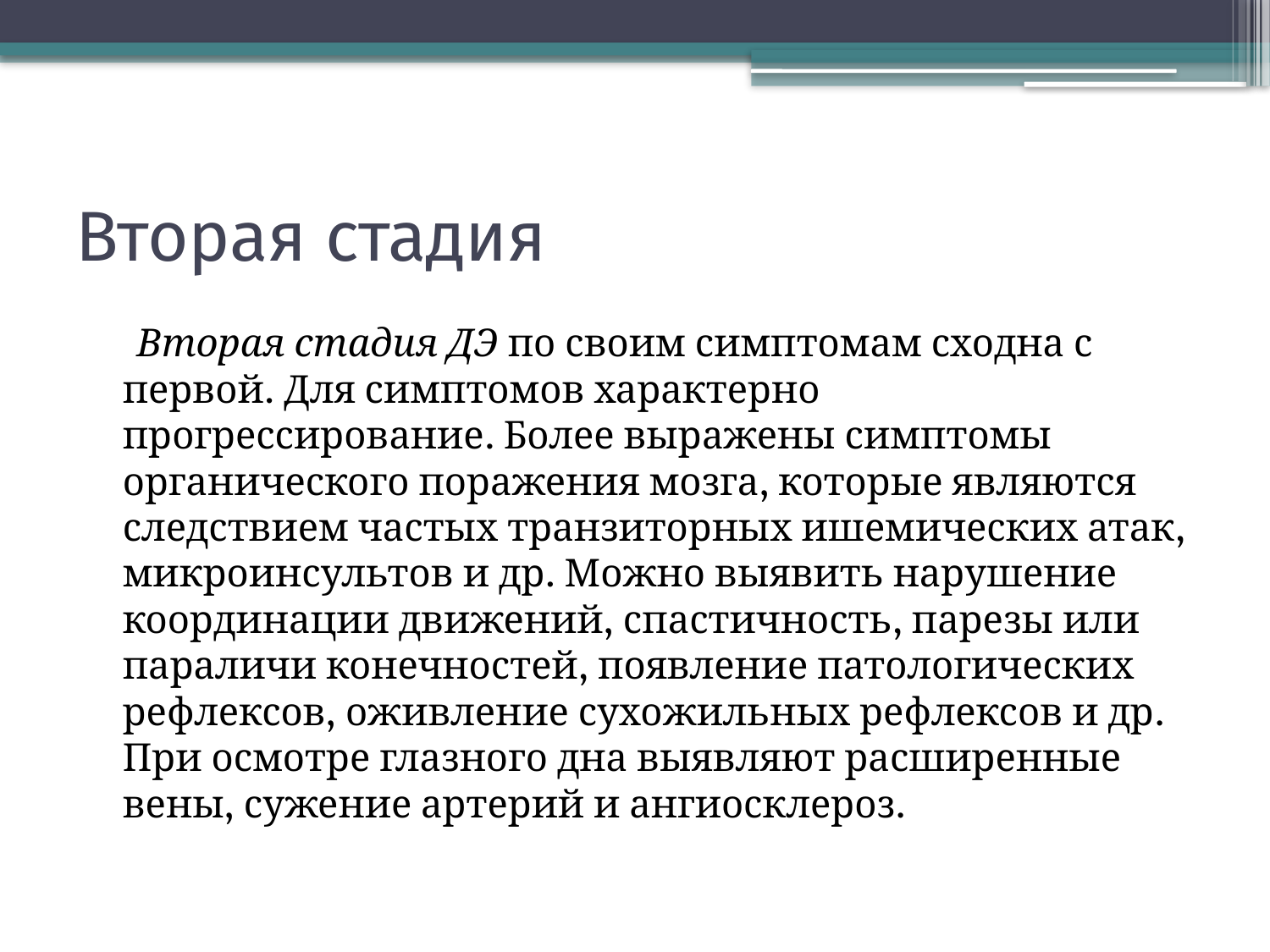

# Вторая стадия
     Вторая стадия ДЭ по своим симптомам сходна с первой. Для симптомов характерно прогрессирование. Более выражены симптомы органического поражения мозга, которые являются следствием частых транзиторных ишемических атак, микроинсультов и др. Можно выявить нарушение координации движений, спастичность, парезы или параличи конечностей, появление патологических рефлексов, оживление сухожильных рефлексов и др. При осмотре глазного дна выявляют расширенные вены, сужение артерий и ангиосклероз.